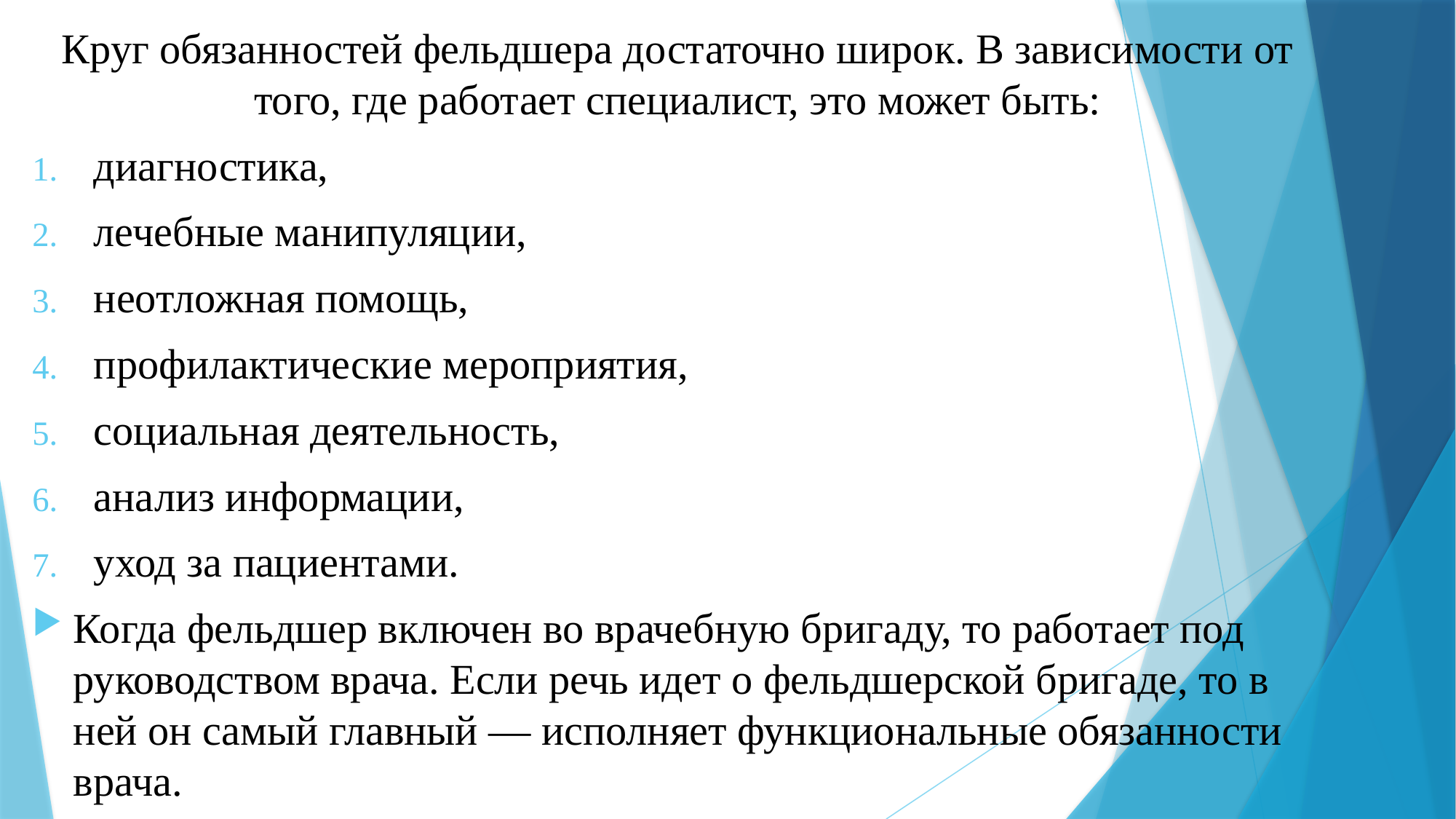

Круг обязанностей фельдшера достаточно широк. В зависимости от того, где работает специалист, это может быть:
диагностика,
лечебные манипуляции,
неотложная помощь,
профилактические мероприятия,
социальная деятельность,
анализ информации,
уход за пациентами.
Когда фельдшер включен во врачебную бригаду, то работает под руководством врача. Если речь идет о фельдшерской бригаде, то в ней он самый главный — исполняет функциональные обязанности врача.